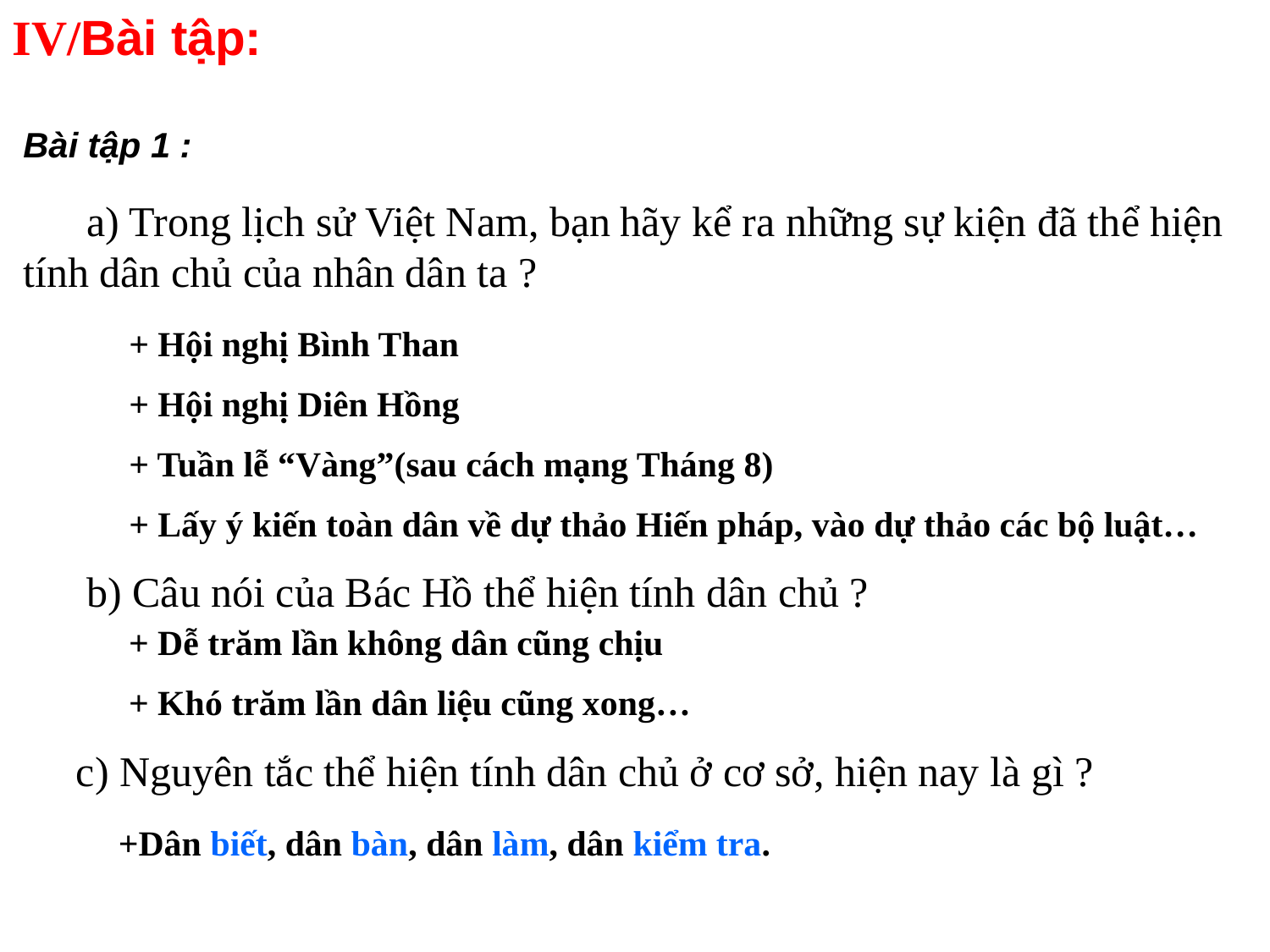

IV/Bài tập:
Bài tập 1 :
      a) Trong lịch sử Việt Nam, bạn hãy kể ra những sự kiện đã thể hiện tính dân chủ của nhân dân ta ?
+ Hội nghị Bình Than
+ Hội nghị Diên Hồng
+ Tuần lễ “Vàng”(sau cách mạng Tháng 8)
+ Lấy ý kiến toàn dân về dự thảo Hiến pháp, vào dự thảo các bộ luật…
b) Câu nói của Bác Hồ thể hiện tính dân chủ ?
+ Dễ trăm lần không dân cũng chịu
+ Khó trăm lần dân liệu cũng xong…
c) Nguyên tắc thể hiện tính dân chủ ở cơ sở, hiện nay là gì ?
+Dân biết, dân bàn, dân làm, dân kiểm tra.